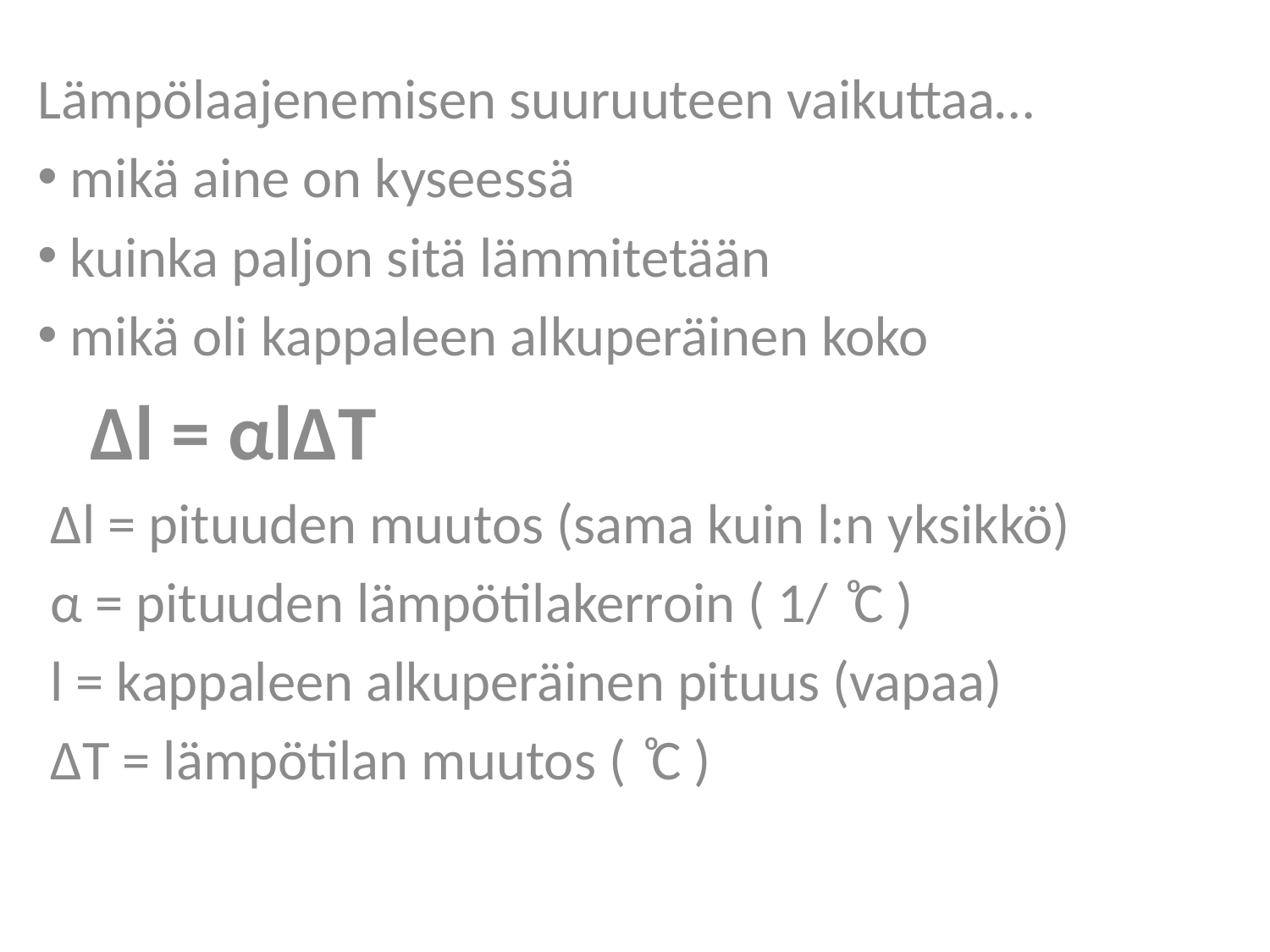

#
Lämpölaajenemisen suuruuteen vaikuttaa…
 mikä aine on kyseessä
 kuinka paljon sitä lämmitetään
 mikä oli kappaleen alkuperäinen koko
   Δl = αlΔT
 Δl = pituuden muutos (sama kuin l:n yksikkö)
 α = pituuden lämpötilakerroin ( 1/  ͦC )
 l = kappaleen alkuperäinen pituus (vapaa)
 ΔT = lämpötilan muutos (  ͦC )